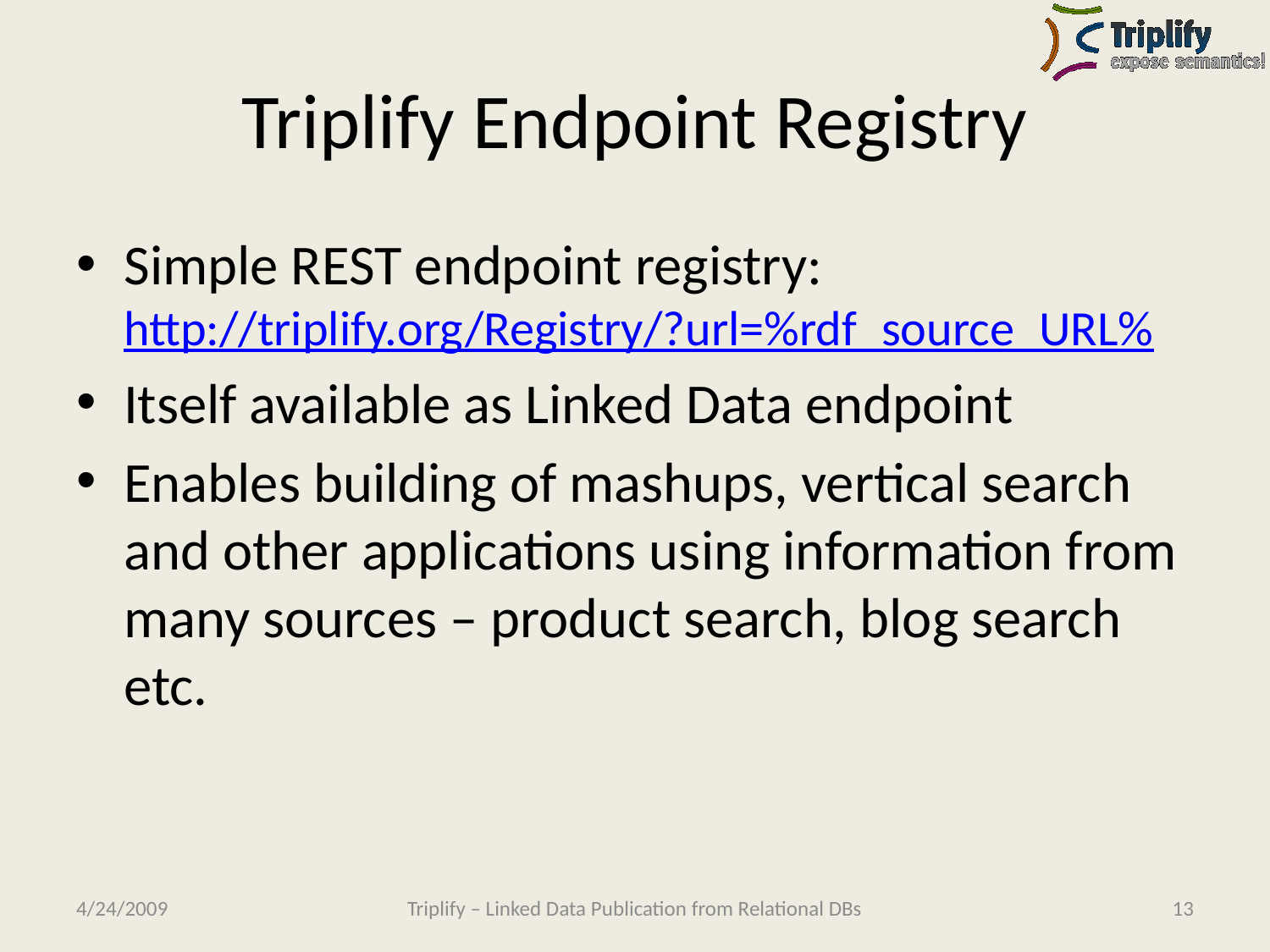

# Triplify Endpoint Registry
Simple REST endpoint registry:
http://triplify.org/Registry/?url=%rdf_source_URL%
Itself available as Linked Data endpoint
Enables building of mashups, vertical search and other applications using information from many sources – product search, blog search etc.
4/24/2009
Triplify – Linked Data Publication from Relational DBs
13